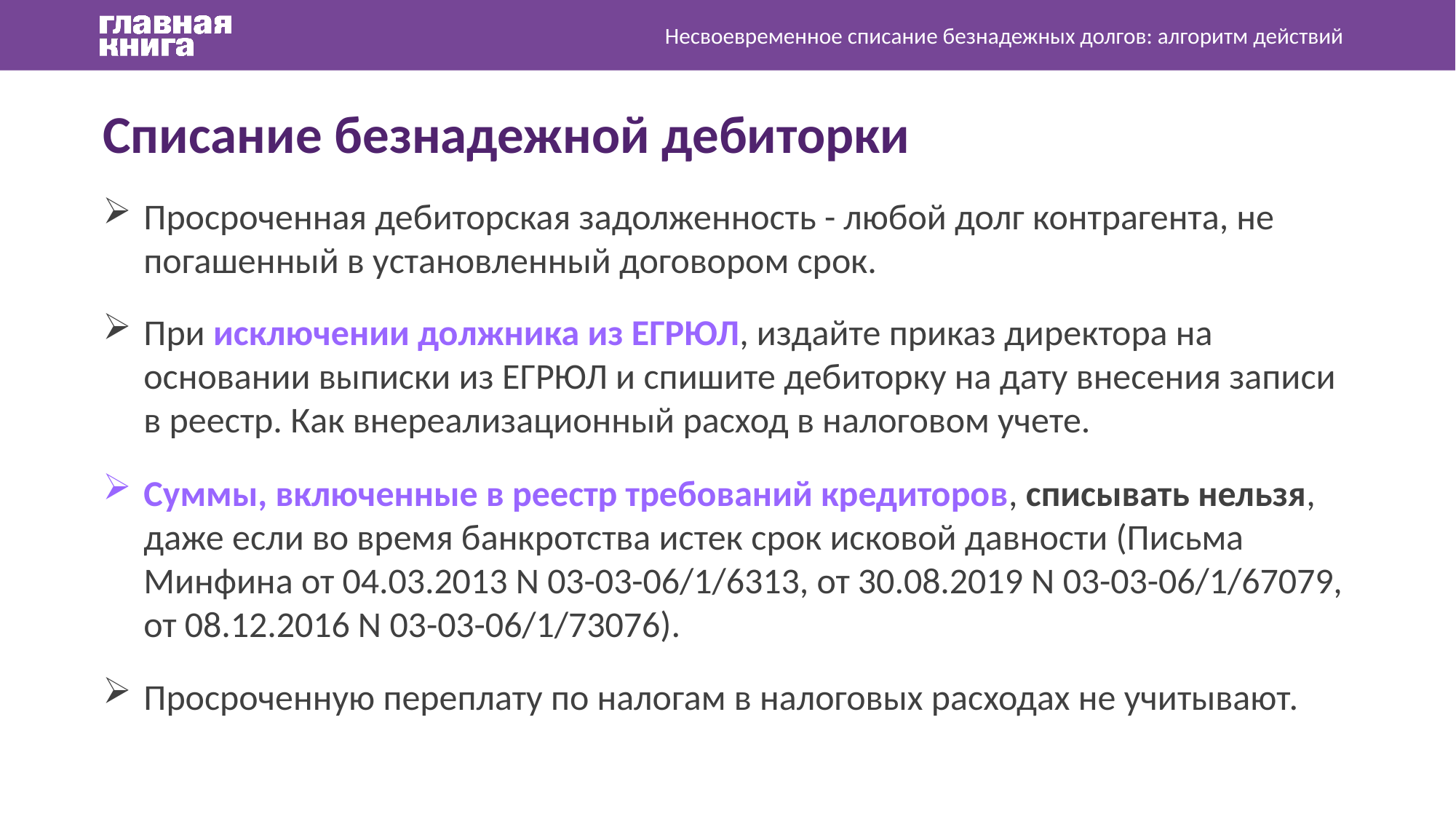

Несвоевременное списание безнадежных долгов: алгоритм действий
Списание безнадежной дебиторки

Просроченная дебиторская задолженность - любой долг контрагента, не погашенный в установленный договором срок.

При исключении должника из ЕГРЮЛ, издайте приказ директора на основании выписки из ЕГРЮЛ и спишите дебиторку на дату внесения записи в реестр. Как внереализационный расход в налоговом учете.

Суммы, включенные в реестр требований кредиторов, списывать нельзя, даже если во время банкротства истек срок исковой давности (Письма Минфина от 04.03.2013 N 03-03-06/1/6313, от 30.08.2019 N 03-03-06/1/67079, от 08.12.2016 N 03-03-06/1/73076).

Просроченную переплату по налогам в налоговых расходах не учитывают.